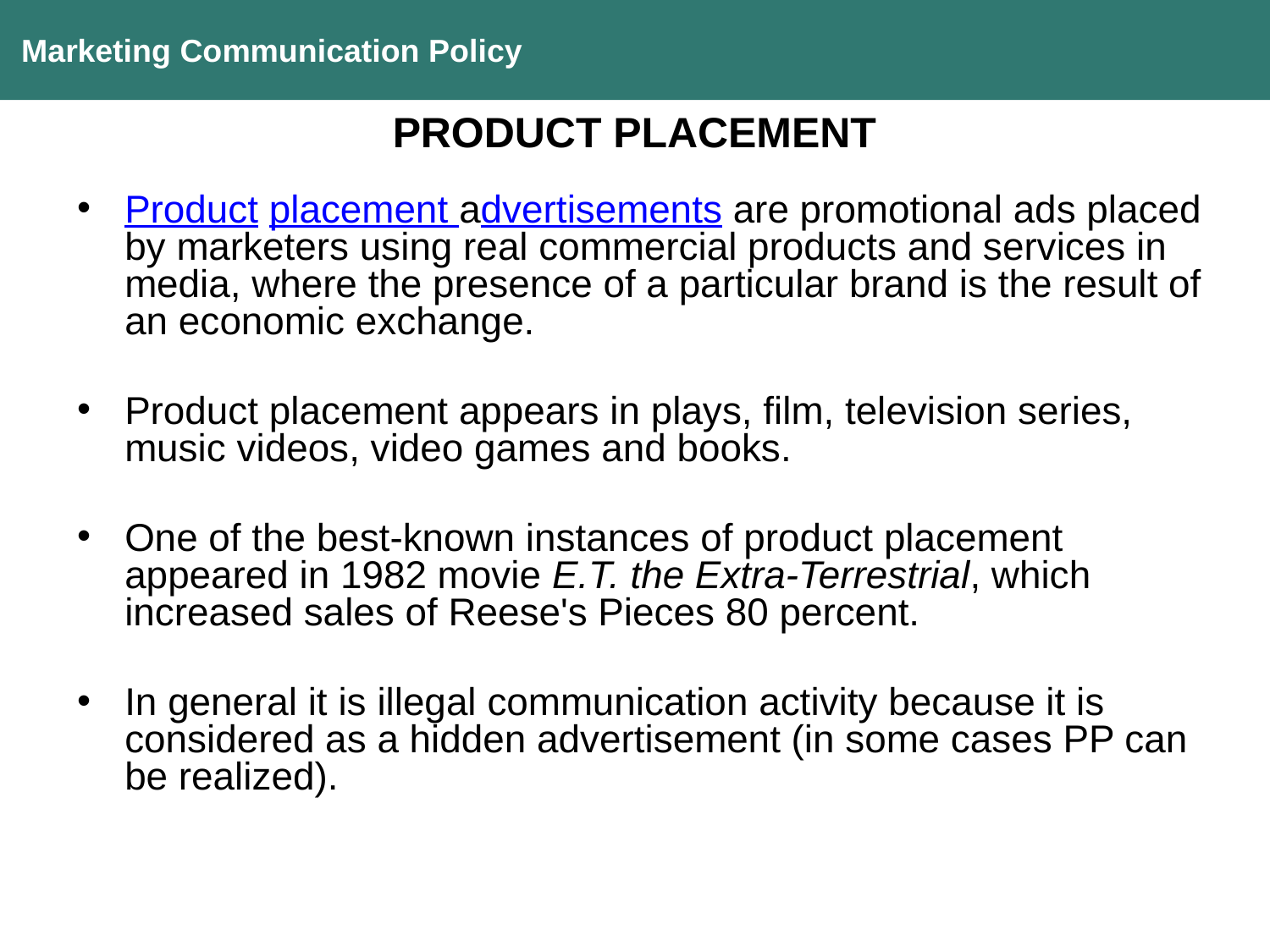

Marketing Communication Policy
PRODUCT PLACEMENT
Product placement advertisements are promotional ads placed by marketers using real commercial products and services in media, where the presence of a particular brand is the result of an economic exchange.

Product placement appears in plays, film, television series, music videos, video games and books.

One of the best-known instances of product placement appeared in 1982 movie E.T. the Extra-Terrestrial, which increased sales of Reese's Pieces 80 percent.

In general it is illegal communication activity because it is considered as a hidden advertisement (in some cases PP can be realized).